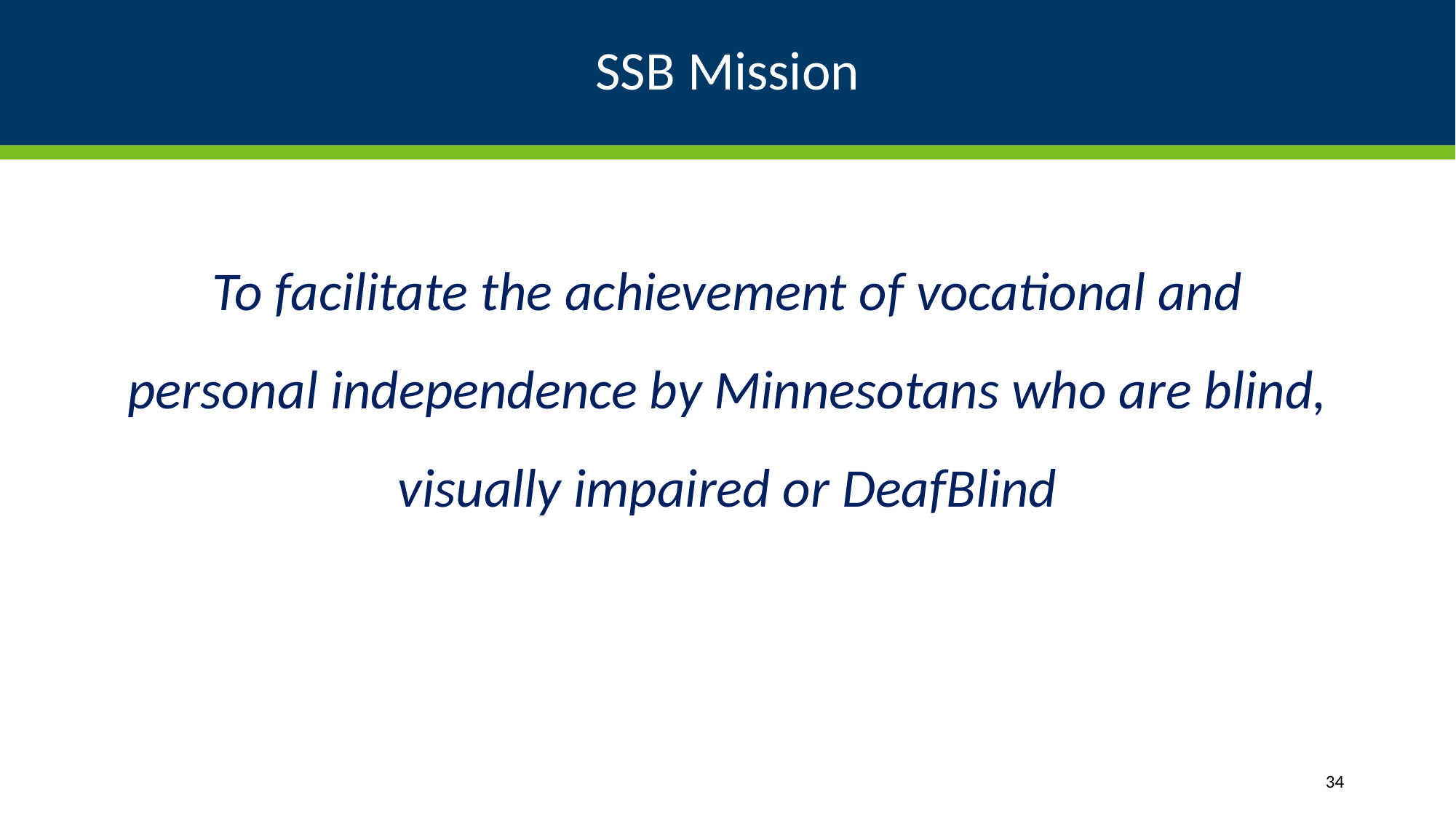

# SSB Mission
To facilitate the achievement of vocational and personal independence by Minnesotans who are blind, visually impaired or DeafBlind
34